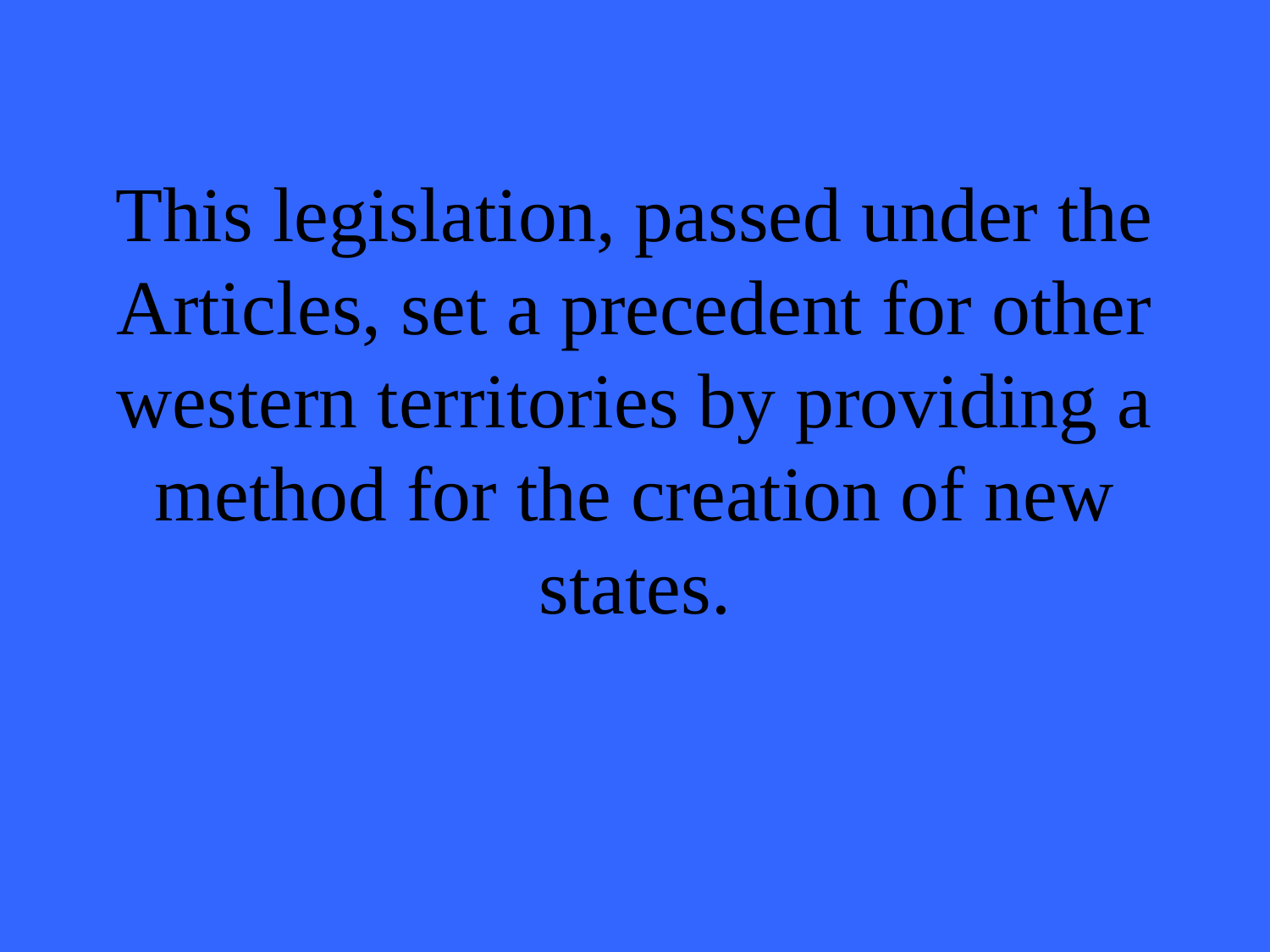

# This legislation, passed under the Articles, set a precedent for other western territories by providing a method for the creation of new states.